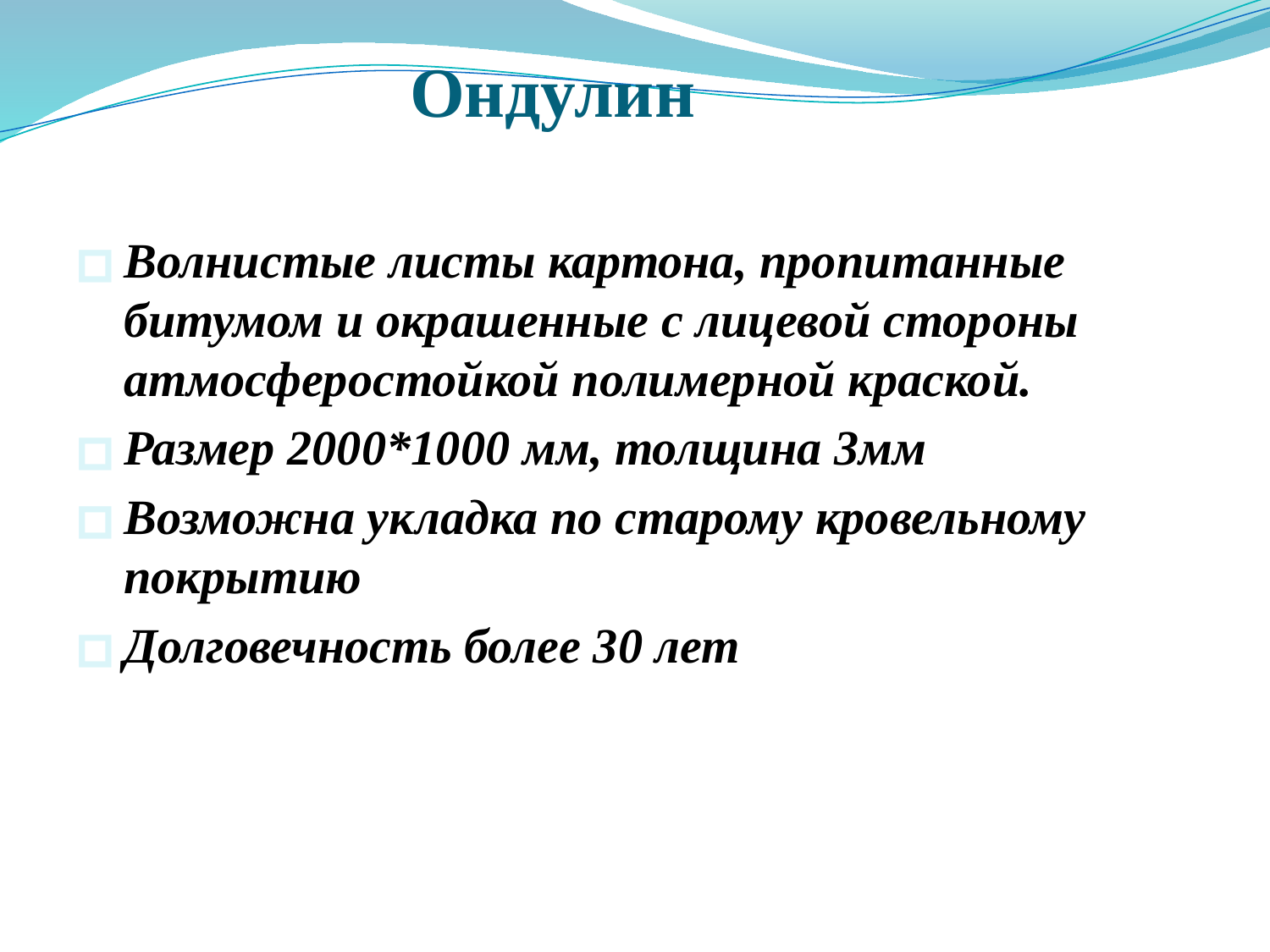

# Ондулин
Волнистые листы картона, пропитанные битумом и окрашенные с лицевой стороны атмосферостойкой полимерной краской.
Размер 2000*1000 мм, толщина 3мм
Возможна укладка по старому кровельному покрытию
Долговечность более 30 лет